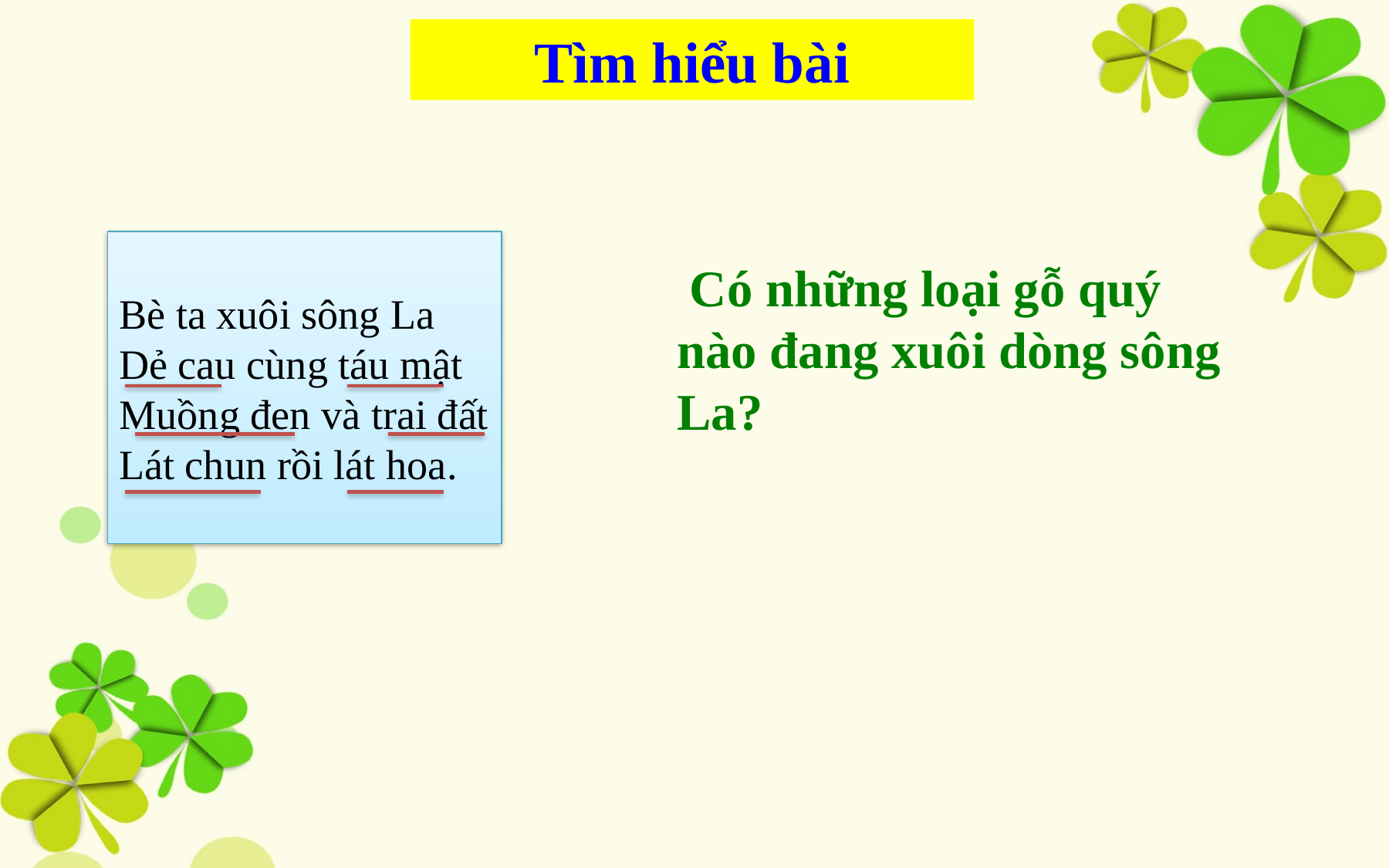

Tìm hiểu bài

Bè ta xuôi sông La
Dẻ cau cùng táu mật
Muồng đen và trai đất
Lát chun rồi lát hoa.

 Có những loại gỗ quý nào đang xuôi dòng sông La?